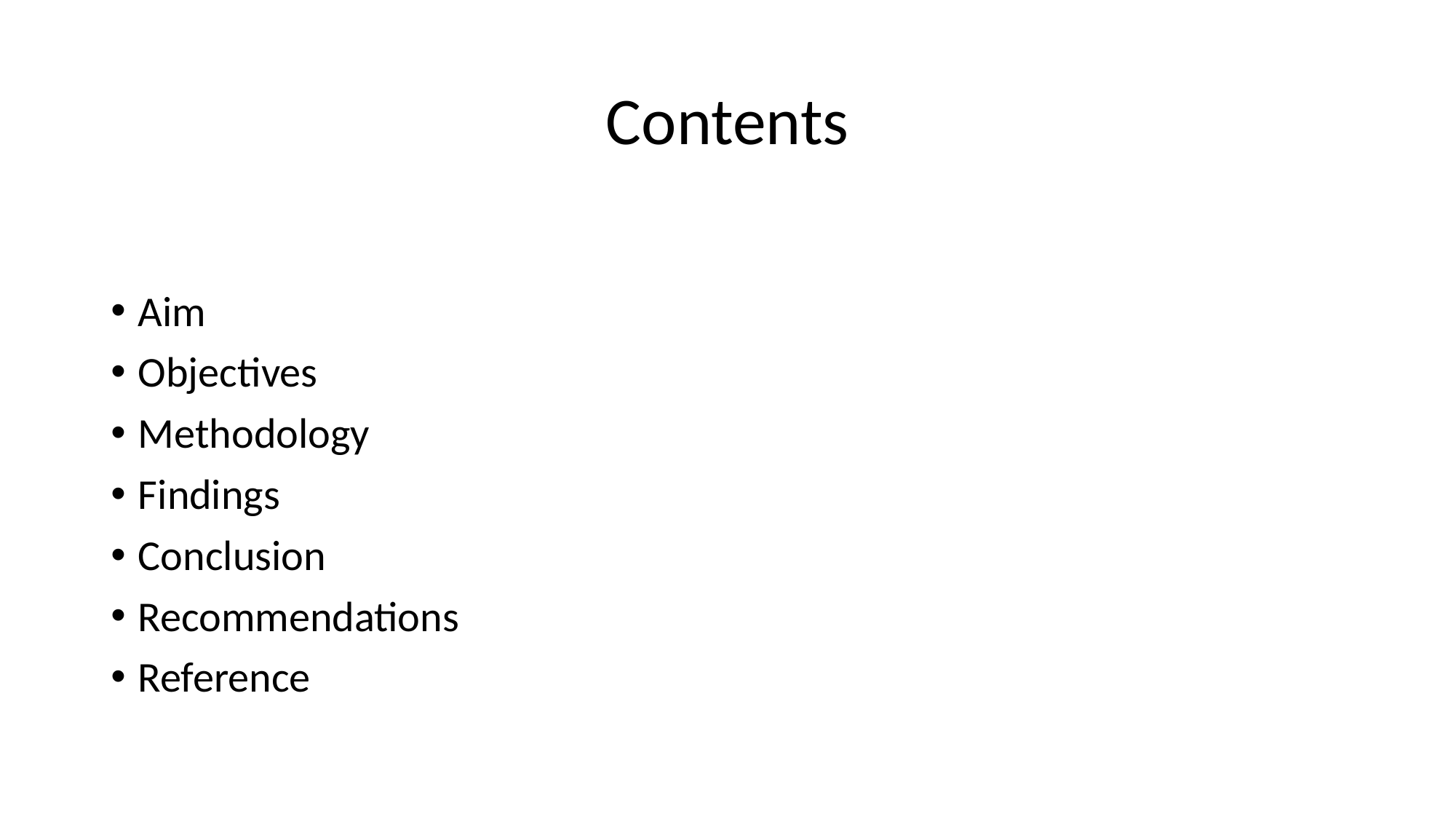

# Contents

Aim
Objectives
Methodology
Findings
Conclusion
Recommendations
Reference